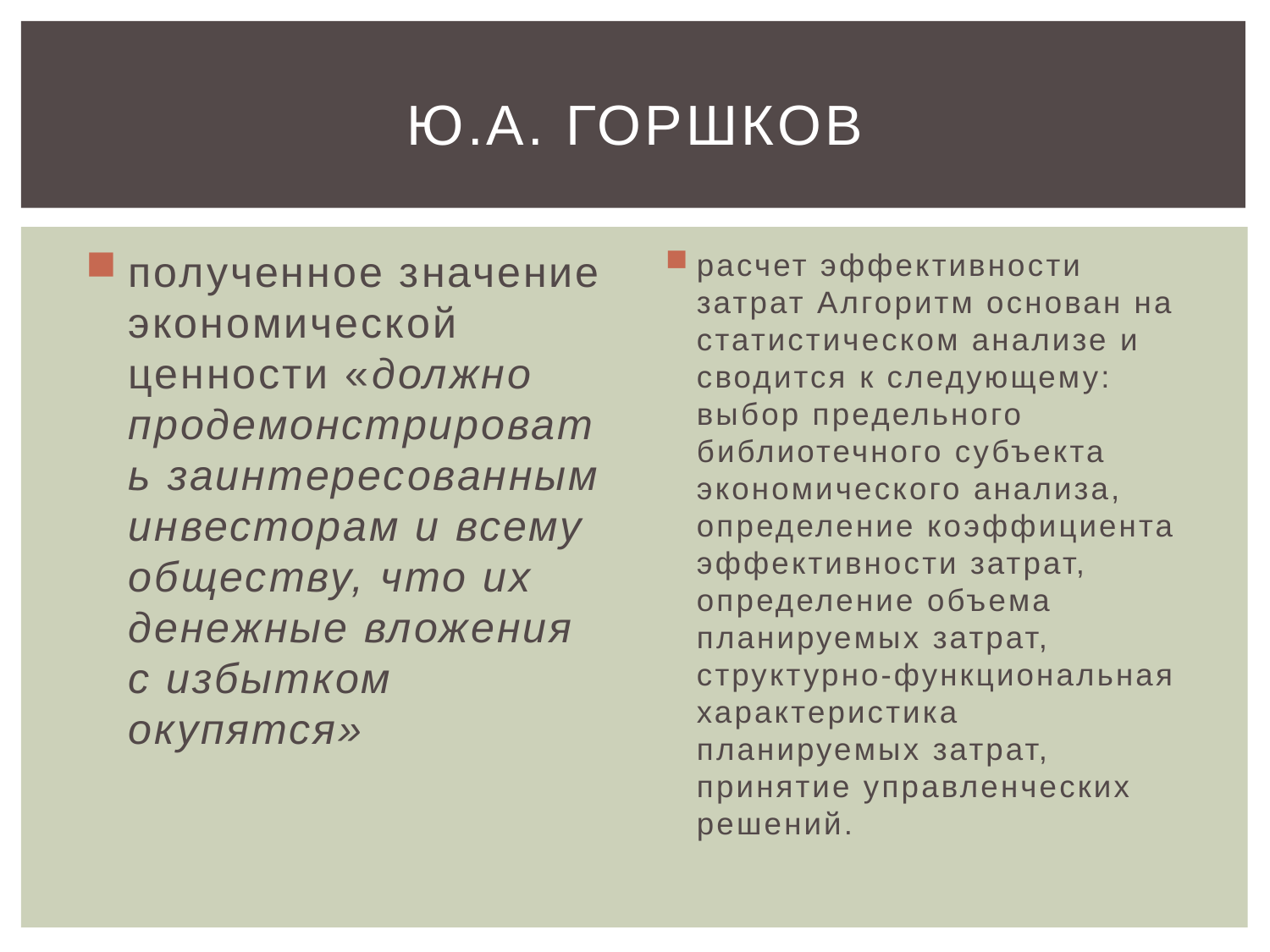

# Ю.А. Горшков
полученное значение экономической ценности «должно продемонстрировать заинтересованным инвесторам и всему обществу, что их денежные вложения с избытком окупятся»
расчет эффективности затрат Алгоритм основан на статистическом анализе и сводится к следующему: выбор предельного библиотечного субъекта экономического анализа, определение коэффициента эффективности затрат, определение объема планируемых затрат, структурно-функциональная характеристика планируемых затрат, принятие управленческих решений.